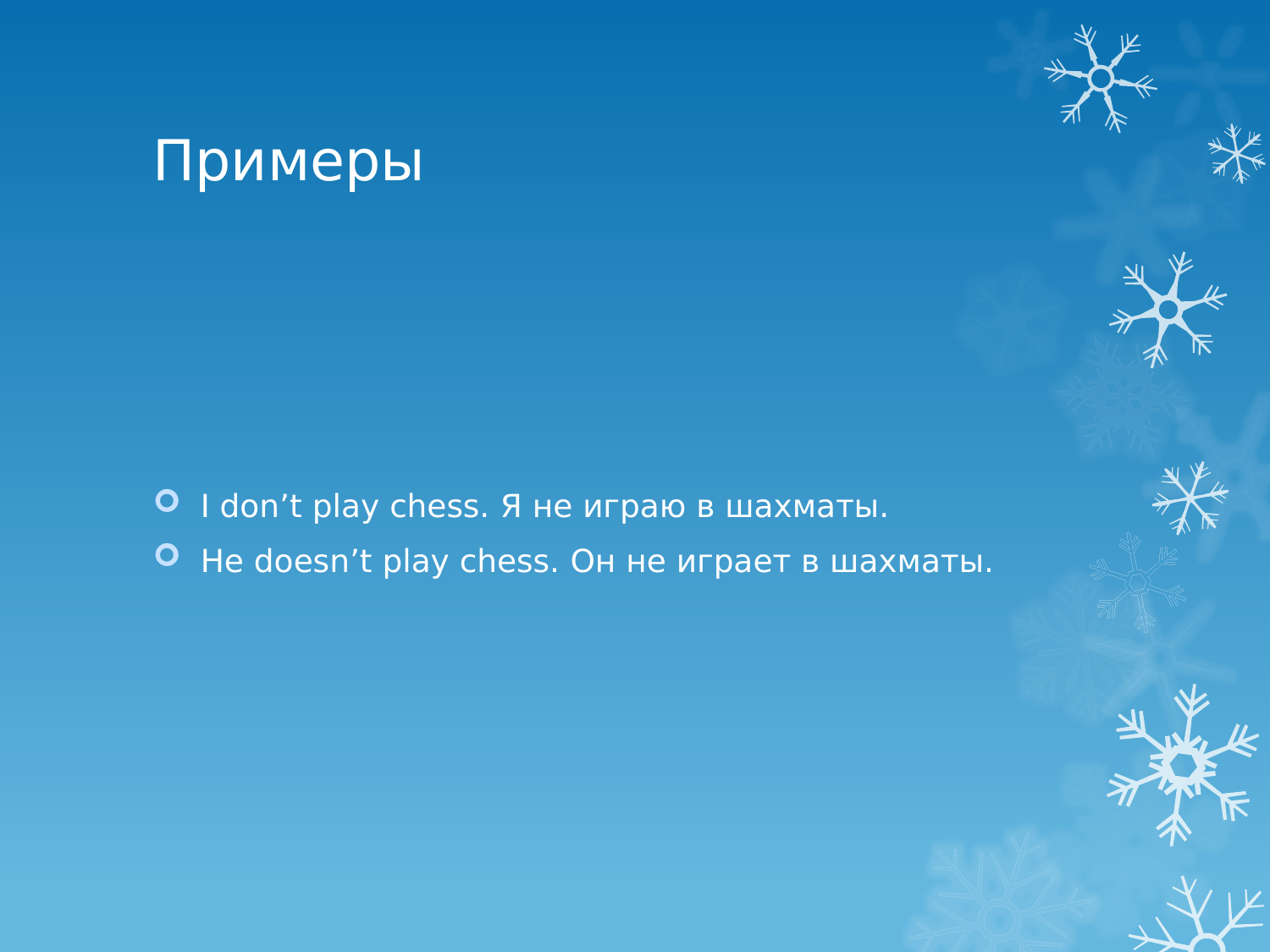

# Примеры
I don’t play chess. Я не играю в шахматы.
He doesn’t play chess. Он не играет в шахматы.